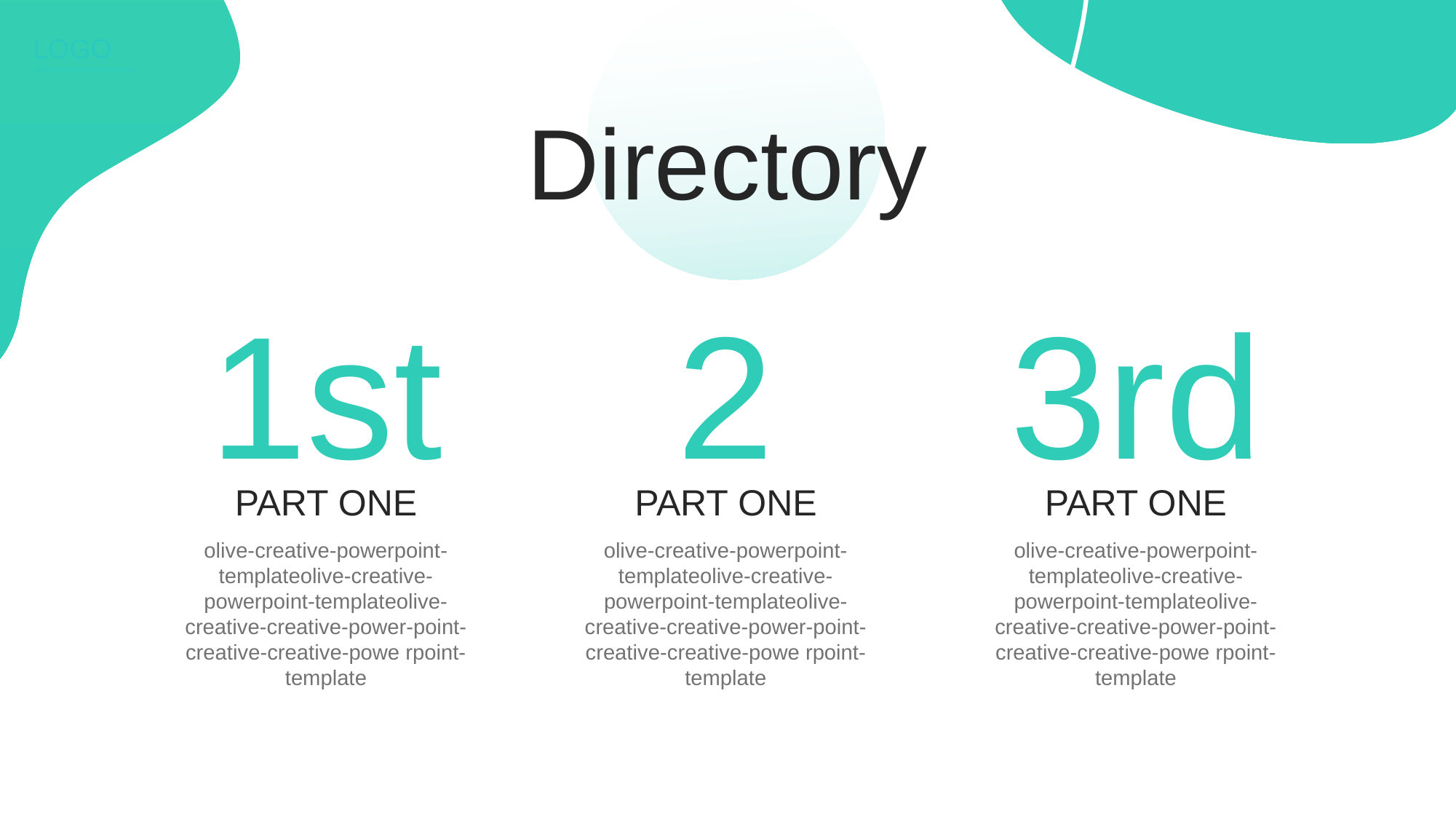

LOGO

Directory
1st
2
3rd
PART ONE
PART ONE
PART ONE
olive-creative-powerpoint-templateolive-creative-powerpoint-templateolive-creative-creative-power-point-creative-creative-powe rpoint-template

olive-creative-powerpoint-templateolive-creative-powerpoint-templateolive-creative-creative-power-point-creative-creative-powe rpoint-template

olive-creative-powerpoint-templateolive-creative-powerpoint-templateolive-creative-creative-power-point-creative-creative-powe rpoint-template